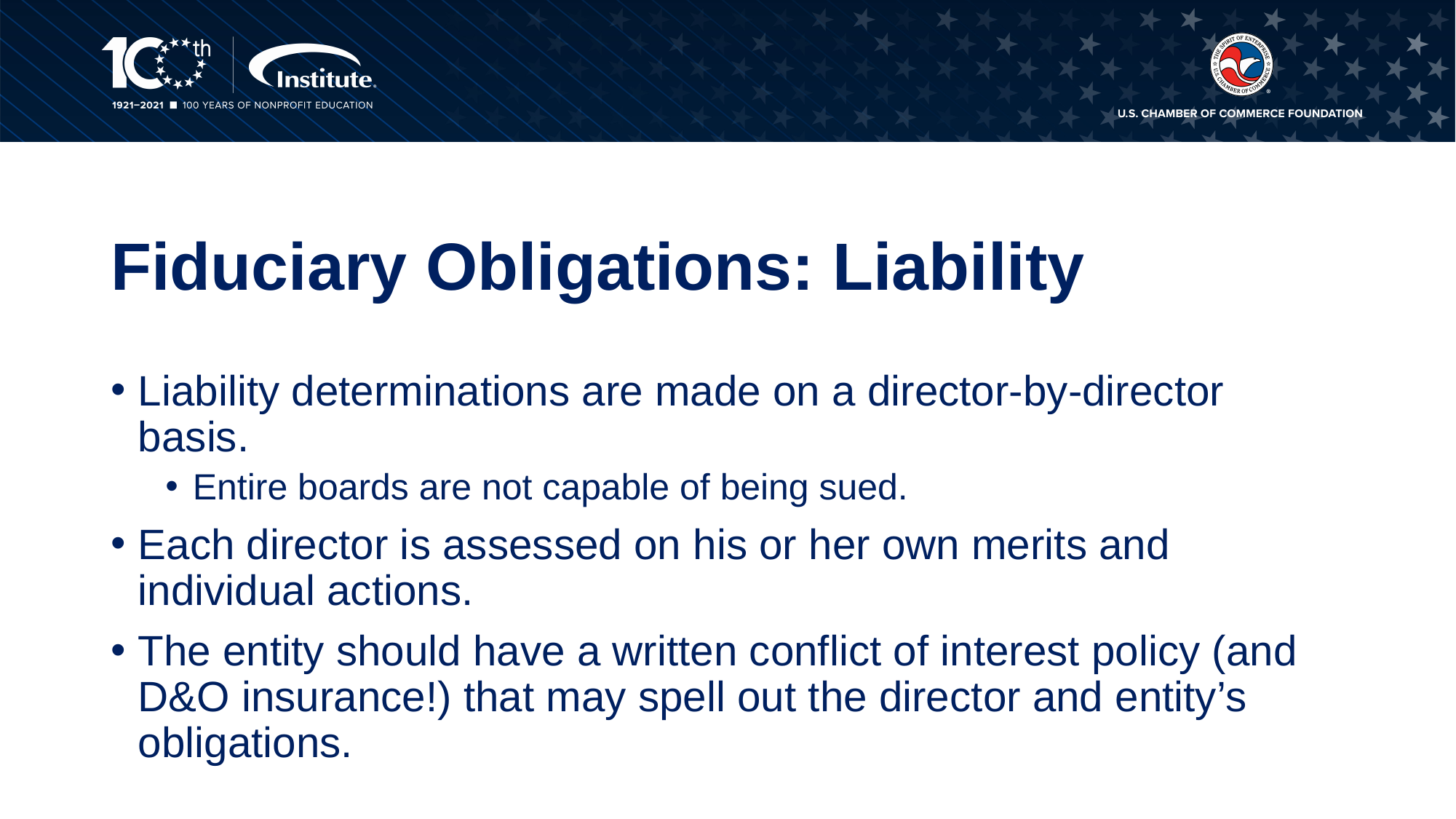

# Fiduciary Obligations: Liability
Liability determinations are made on a director-by-director basis.
Entire boards are not capable of being sued.
Each director is assessed on his or her own merits and individual actions.
The entity should have a written conflict of interest policy (and D&O insurance!) that may spell out the director and entity’s obligations.